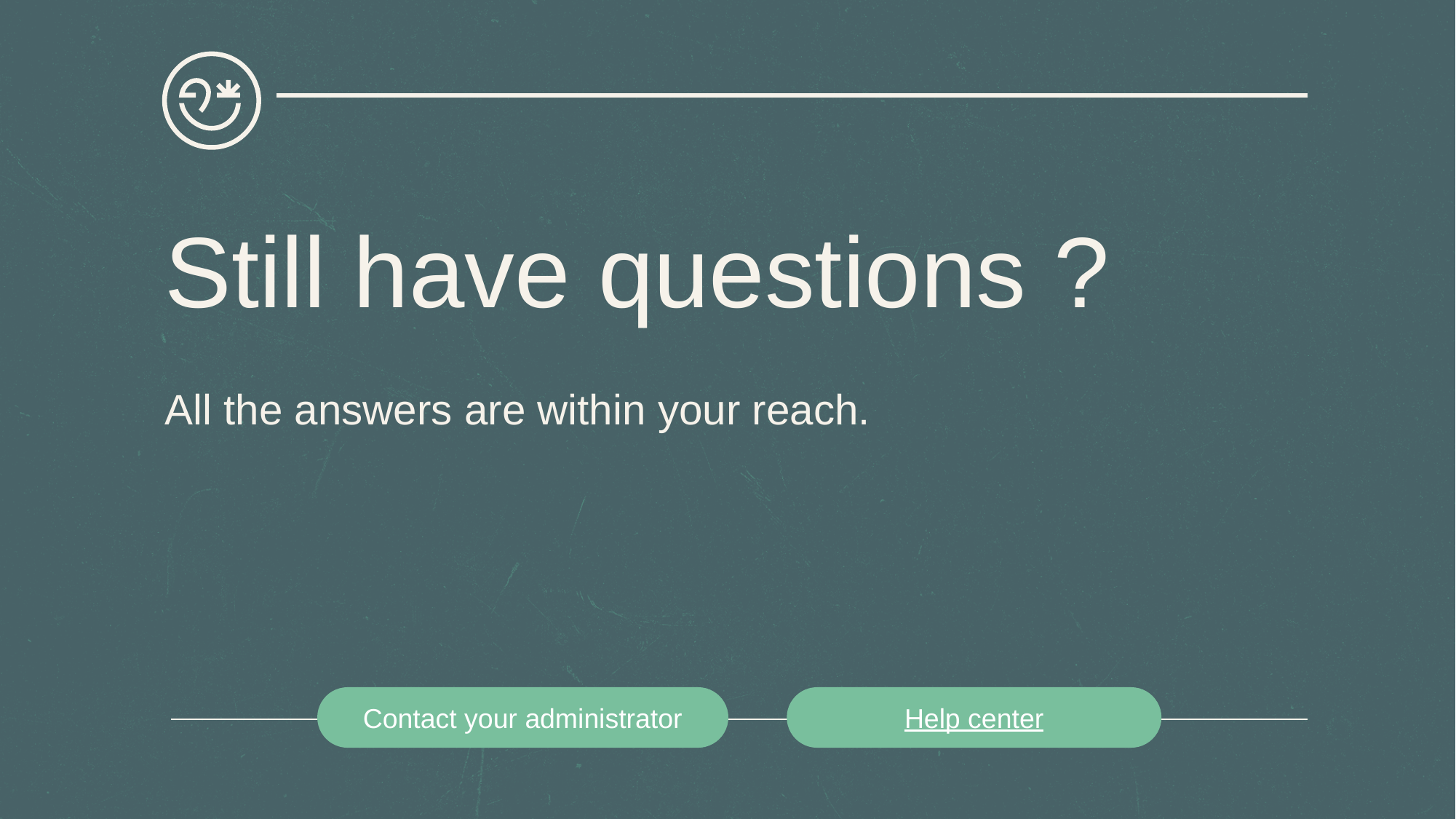

# Still have questions ? All the answers are within your reach.
Contact your administrator
Help center